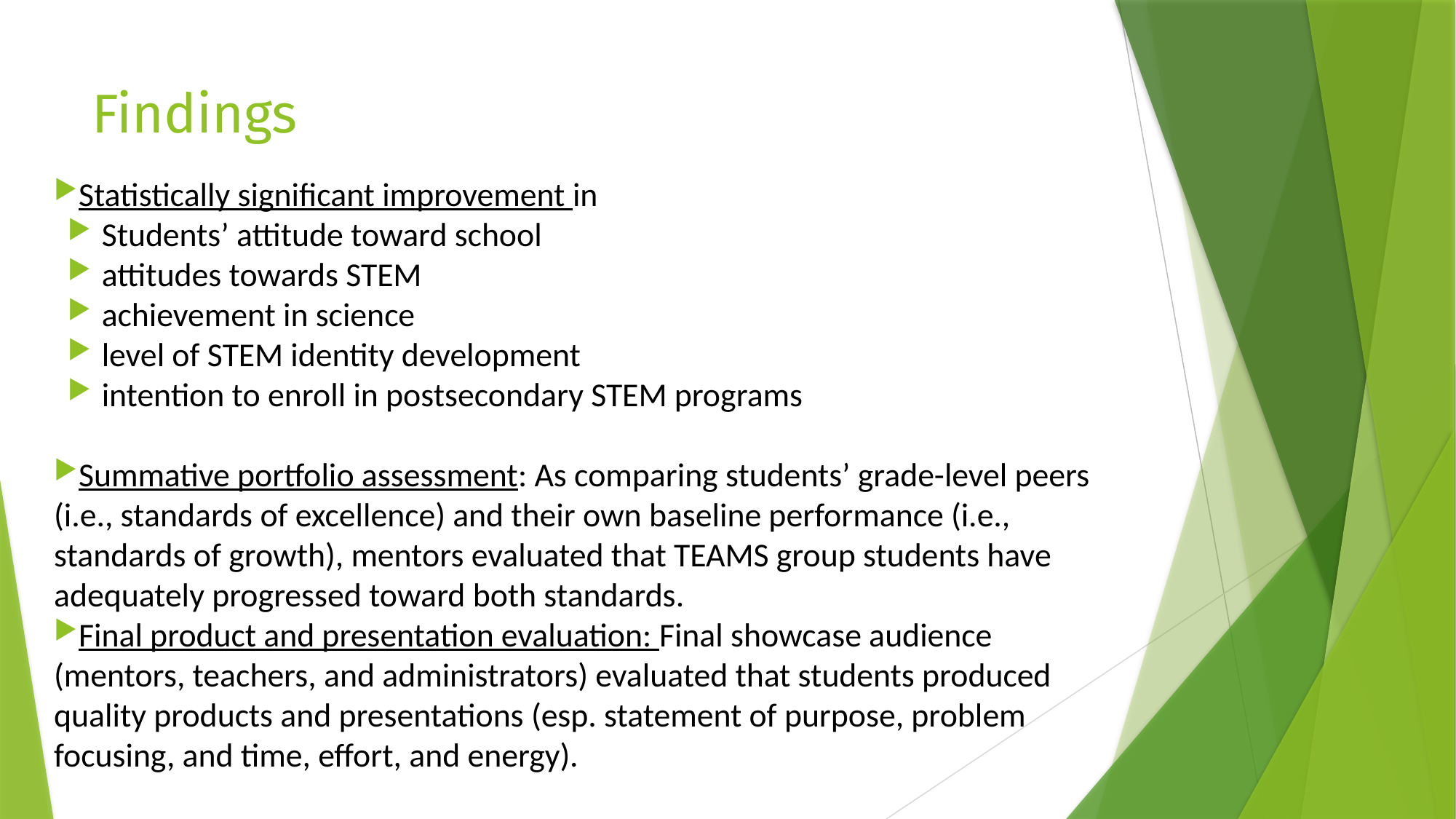

# Findings
Statistically significant improvement in
Students’ attitude toward school
attitudes towards STEM
achievement in science
level of STEM identity development
intention to enroll in postsecondary STEM programs

Summative portfolio assessment: As comparing students’ grade-level peers (i.e., standards of excellence) and their own baseline performance (i.e., standards of growth), mentors evaluated that TEAMS group students have adequately progressed toward both standards.
Final product and presentation evaluation: Final showcase audience (mentors, teachers, and administrators) evaluated that students produced quality products and presentations (esp. statement of purpose, problem focusing, and time, effort, and energy).